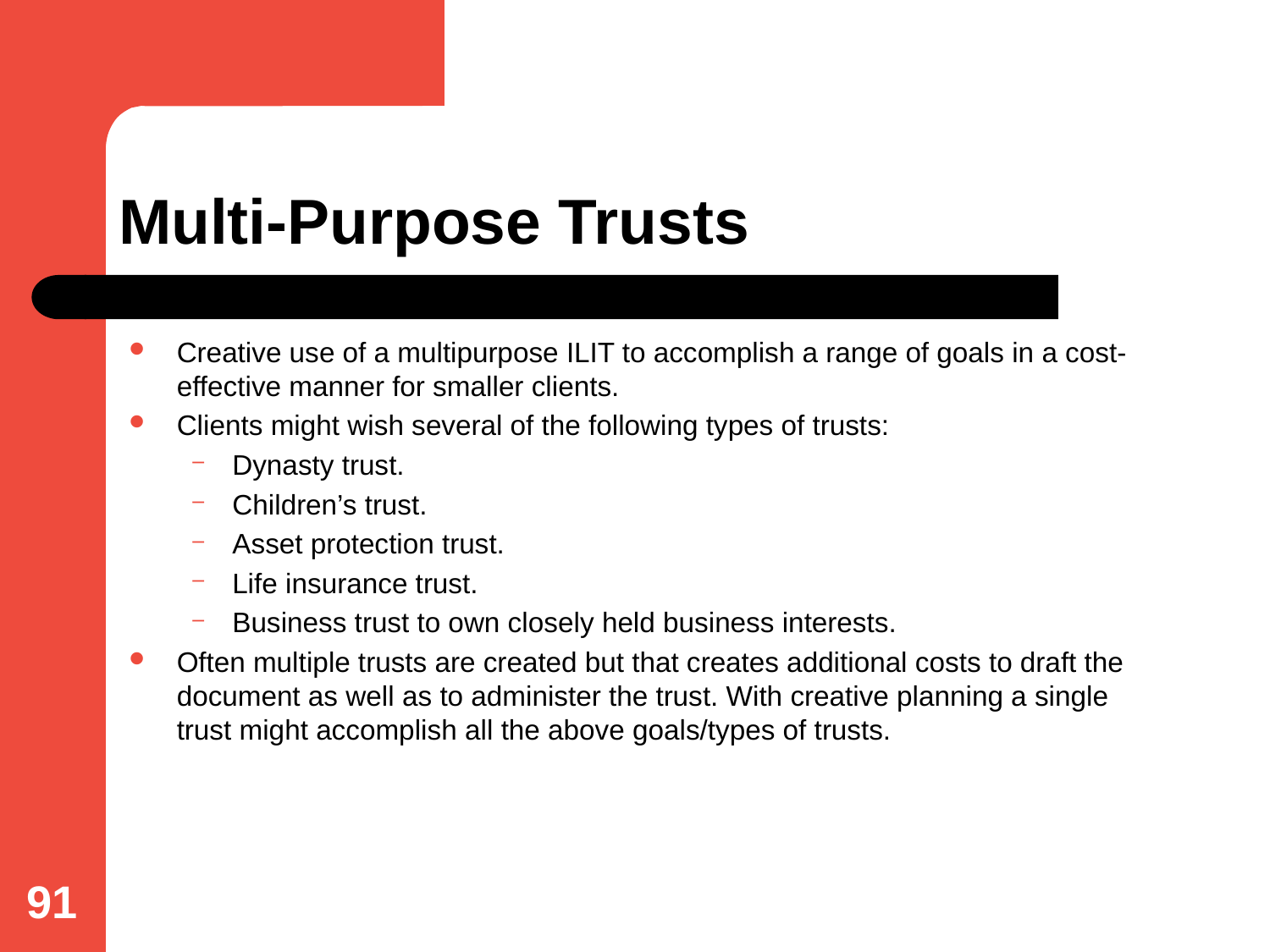

# Multi-Purpose Trusts
Creative use of a multipurpose ILIT to accomplish a range of goals in a cost- effective manner for smaller clients.
Clients might wish several of the following types of trusts:
Dynasty trust.
Children’s trust.
Asset protection trust.
Life insurance trust.
Business trust to own closely held business interests.
Often multiple trusts are created but that creates additional costs to draft the document as well as to administer the trust. With creative planning a single trust might accomplish all the above goals/types of trusts.
91